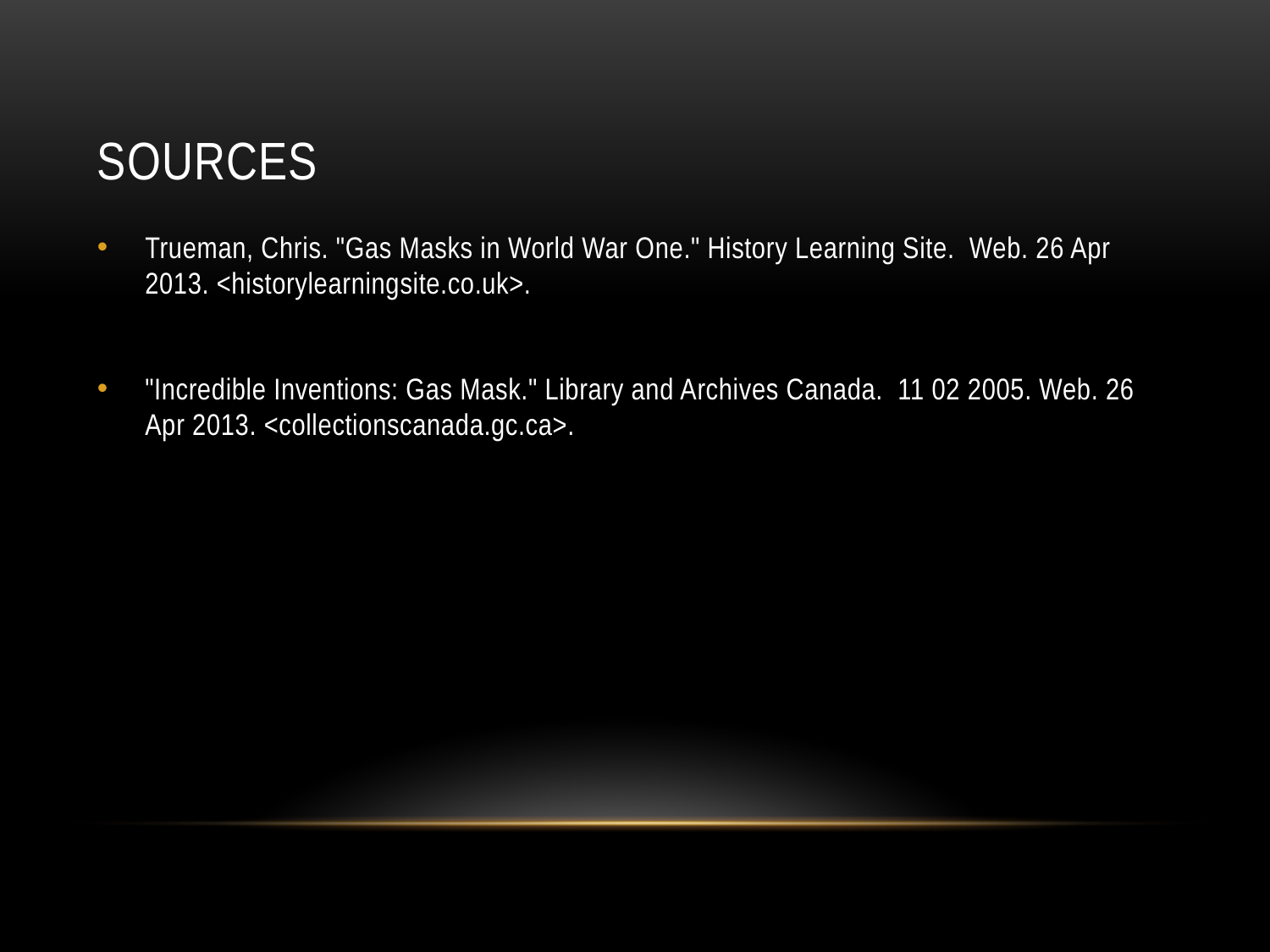

# Sources
Trueman, Chris. "Gas Masks in World War One." History Learning Site.  Web. 26 Apr 2013. <historylearningsite.co.uk>.

"Incredible Inventions: Gas Mask." Library and Archives Canada.  11 02 2005. Web. 26 Apr 2013. <collectionscanada.gc.ca>.